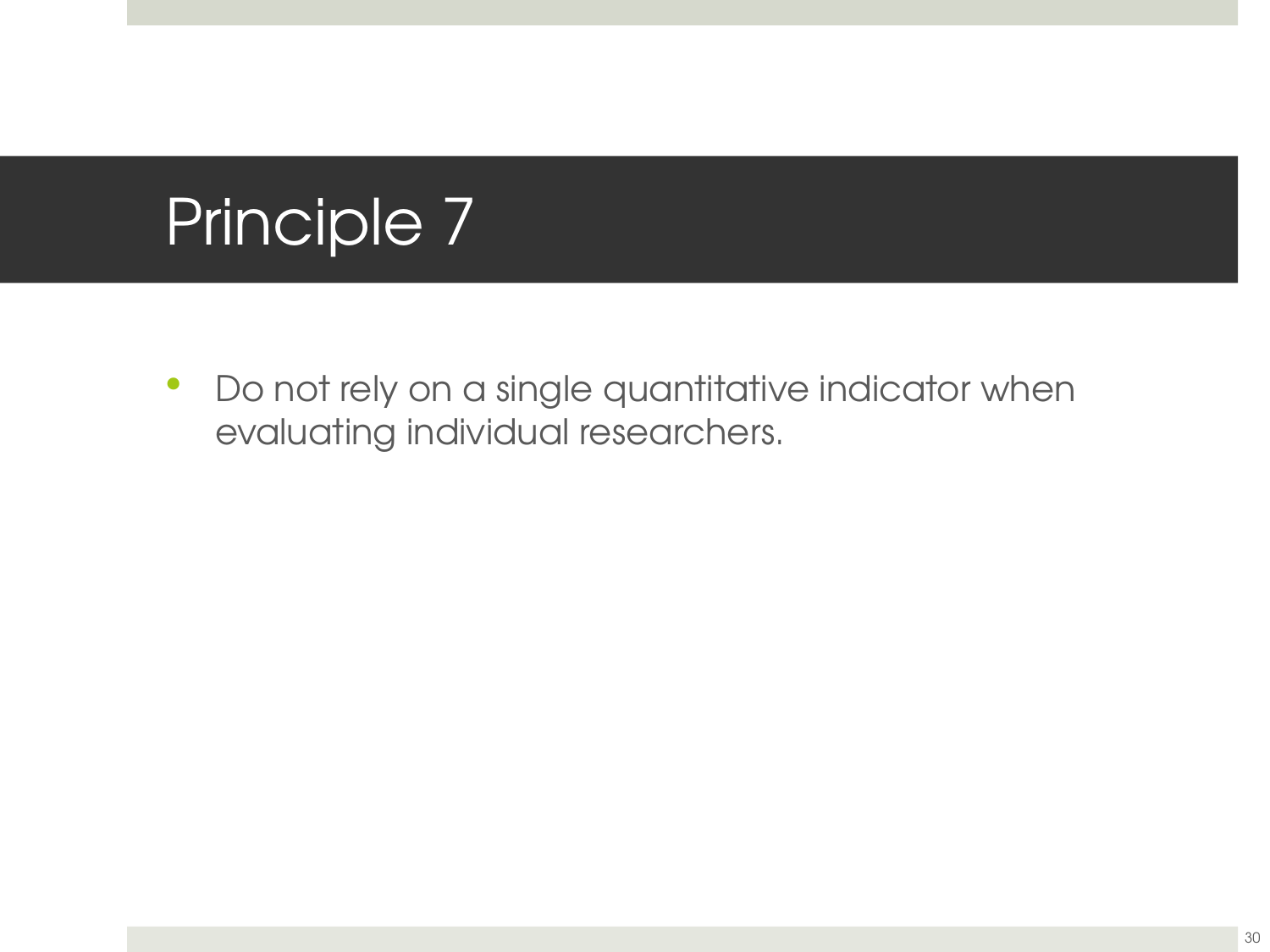

# Principle 7
Do not rely on a single quantitative indicator when evaluating individual researchers.
30